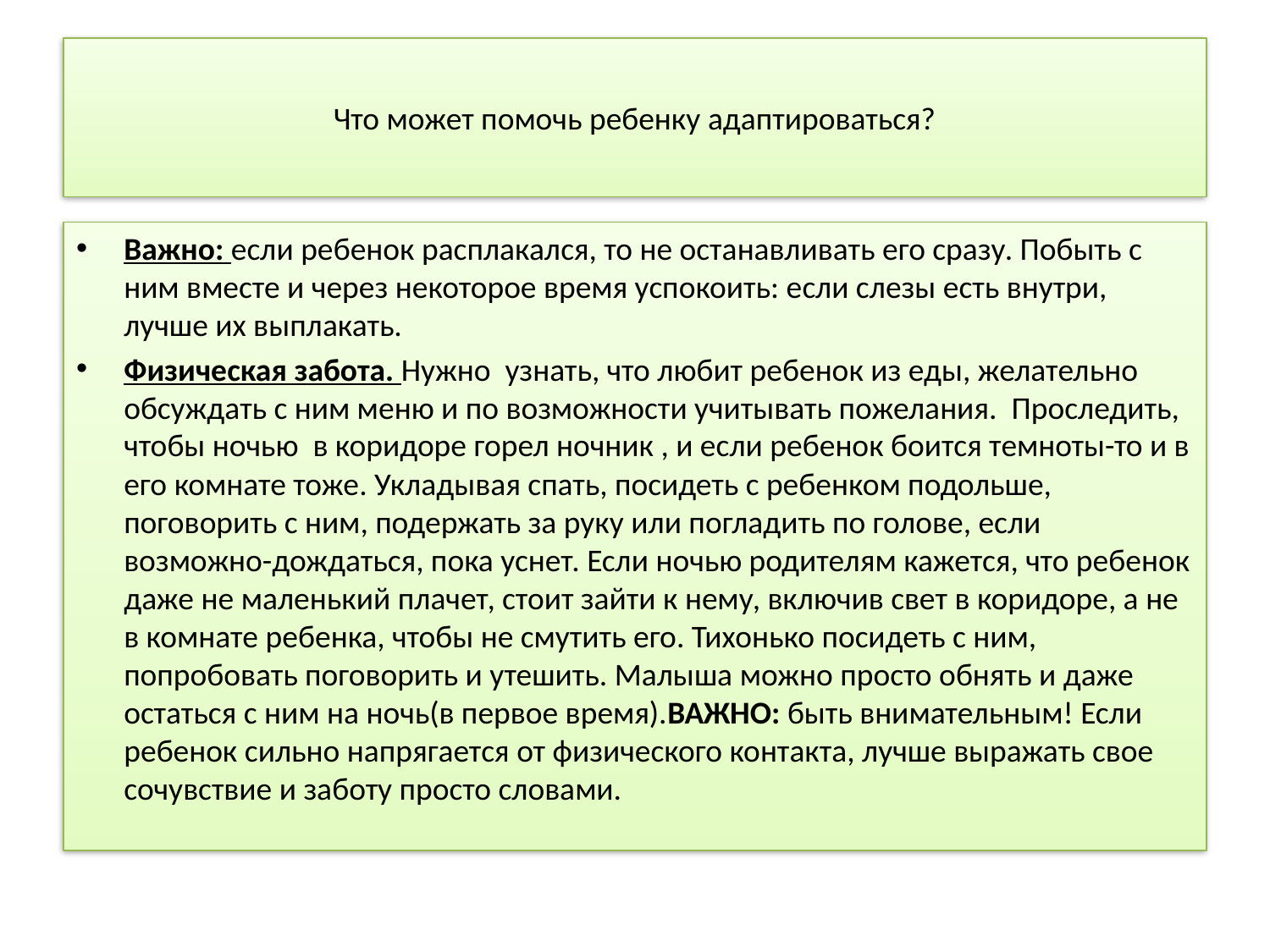

# Что может помочь ребенку адаптироваться?
Важно: если ребенок расплакался, то не останавливать его сразу. Побыть с ним вместе и через некоторое время успокоить: если слезы есть внутри, лучше их выплакать.
Физическая забота. Нужно  узнать, что любит ребенок из еды, желательно обсуждать с ним меню и по возможности учитывать пожелания.  Проследить, чтобы ночью  в коридоре горел ночник , и если ребенок боится темноты-то и в его комнате тоже. Укладывая спать, посидеть с ребенком подольше, поговорить с ним, подержать за руку или погладить по голове, если возможно-дождаться, пока уснет. Если ночью родителям кажется, что ребенок даже не маленький плачет, стоит зайти к нему, включив свет в коридоре, а не в комнате ребенка, чтобы не смутить его. Тихонько посидеть с ним, попробовать поговорить и утешить. Малыша можно просто обнять и даже остаться с ним на ночь(в первое время).ВАЖНО: быть внимательным! Если ребенок сильно напрягается от физического контакта, лучше выражать свое сочувствие и заботу просто словами.